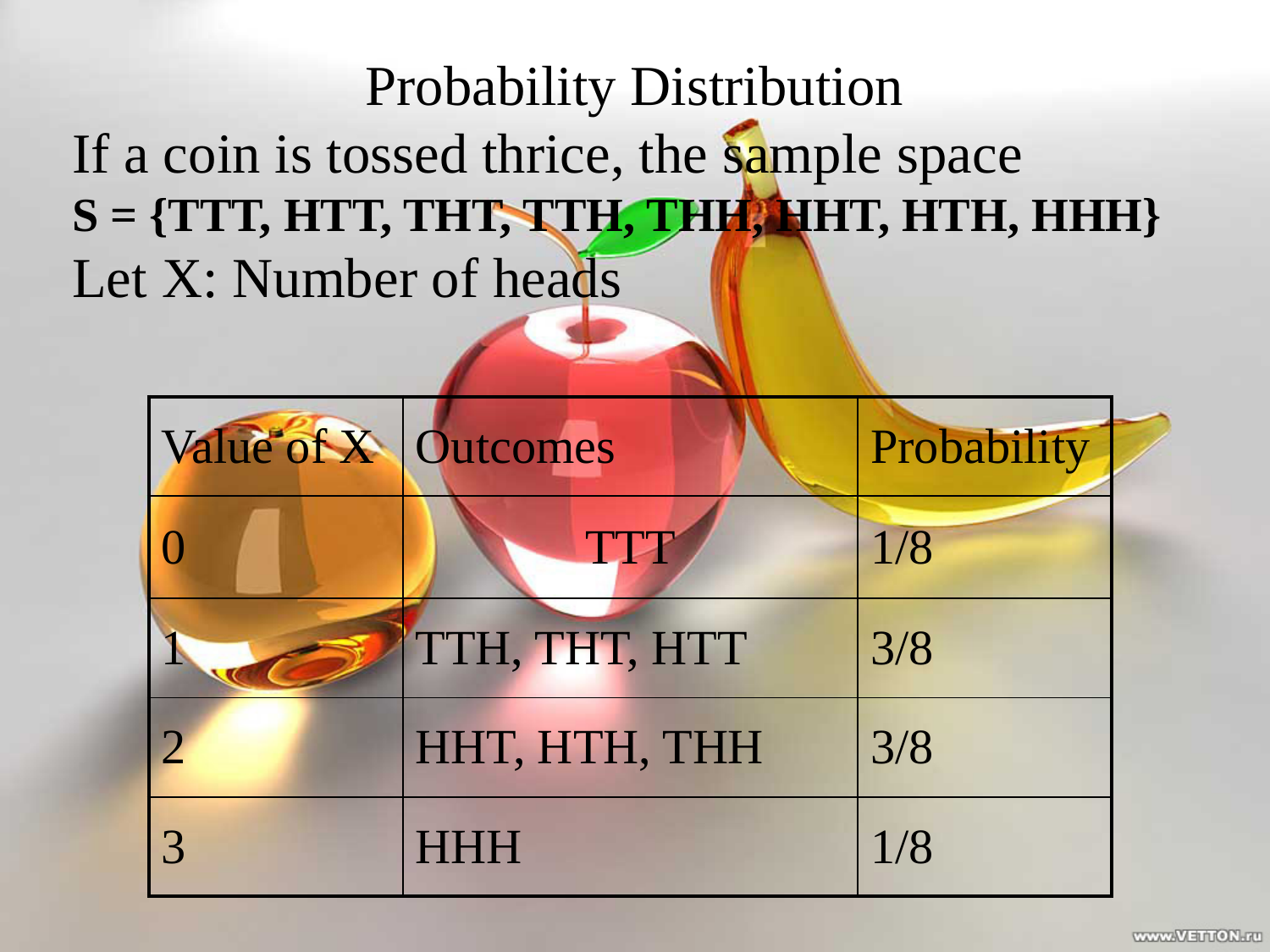

Probability Distribution
If a coin is tossed thrice, the sample space
S = {TTT, HTT, THT, TTH, THH, HHT, HTH, HHH}
Let X: Number of heads

| Value of X | Outcomes | Probability |
| --- | --- | --- |
| 0 | TTT | 1/8 |
| 1 | TTH, THT, HTT | 3/8 |
| 2 | HHT, HTH, THH | 3/8 |
| 3 | HHH | 1/8 |